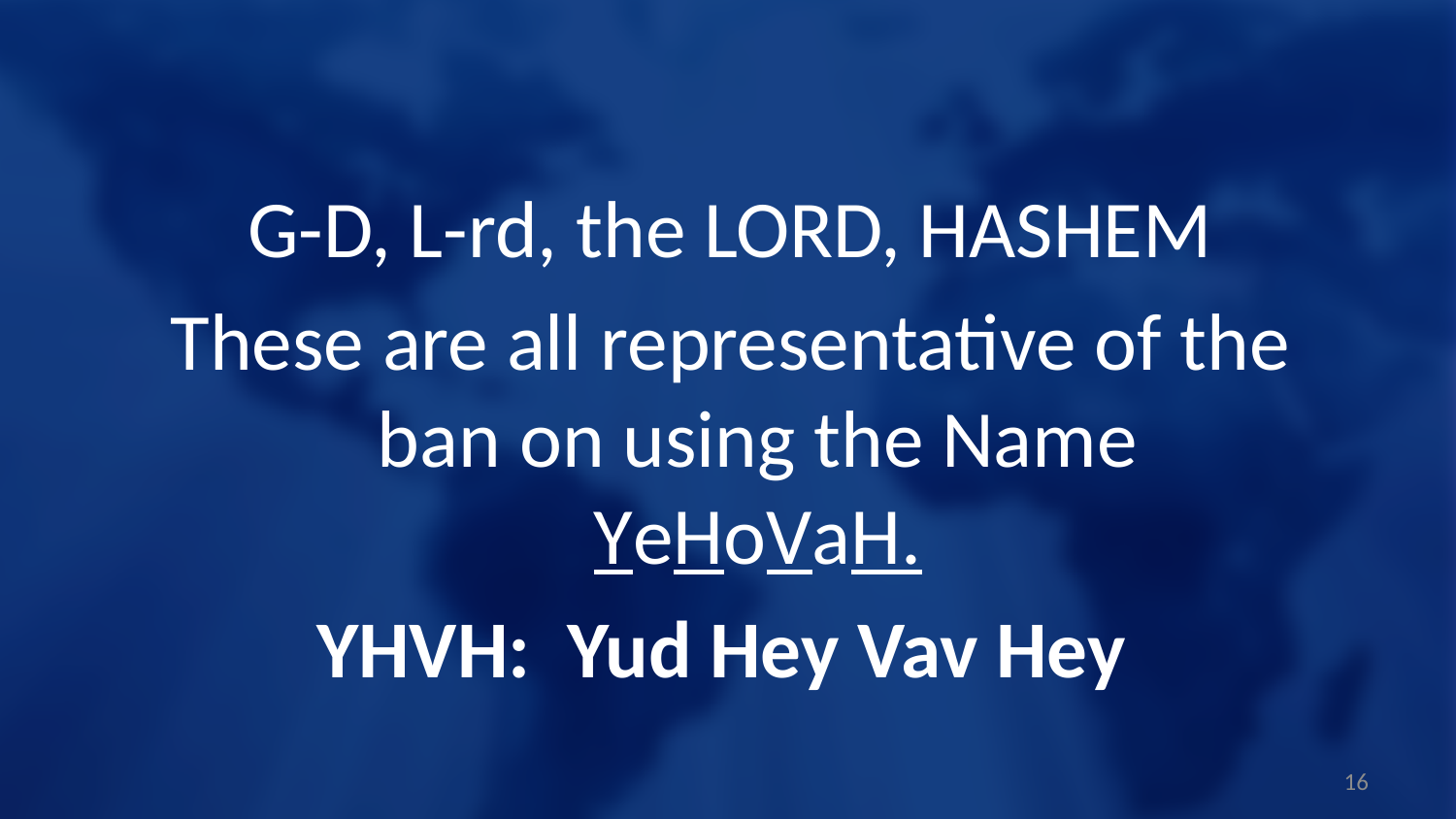

G-D, L-rd, the LORD, HASHEM
These are all representative of the ban on using the Name YeHoVaH.
YHVH:  Yud Hey Vav Hey
16